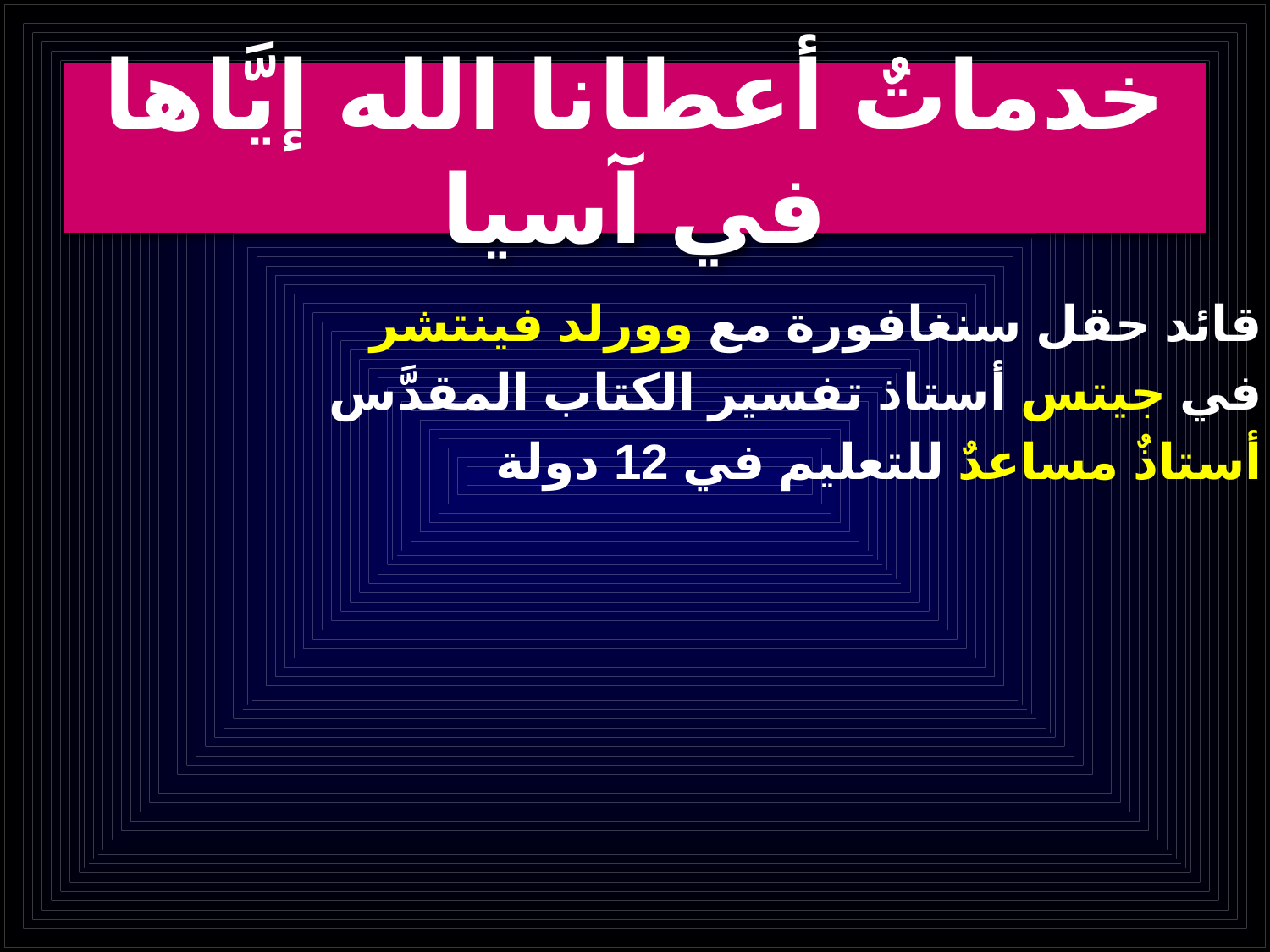

# خدماتٌ أعطانا الله إيَّاها في آسيا
قائد حقل سنغافورة مع وورلد فينتشر
في جيتس أستاذ تفسير الكتاب المقدَّس
أستاذٌ مساعدٌ للتعليم في 12 دولة